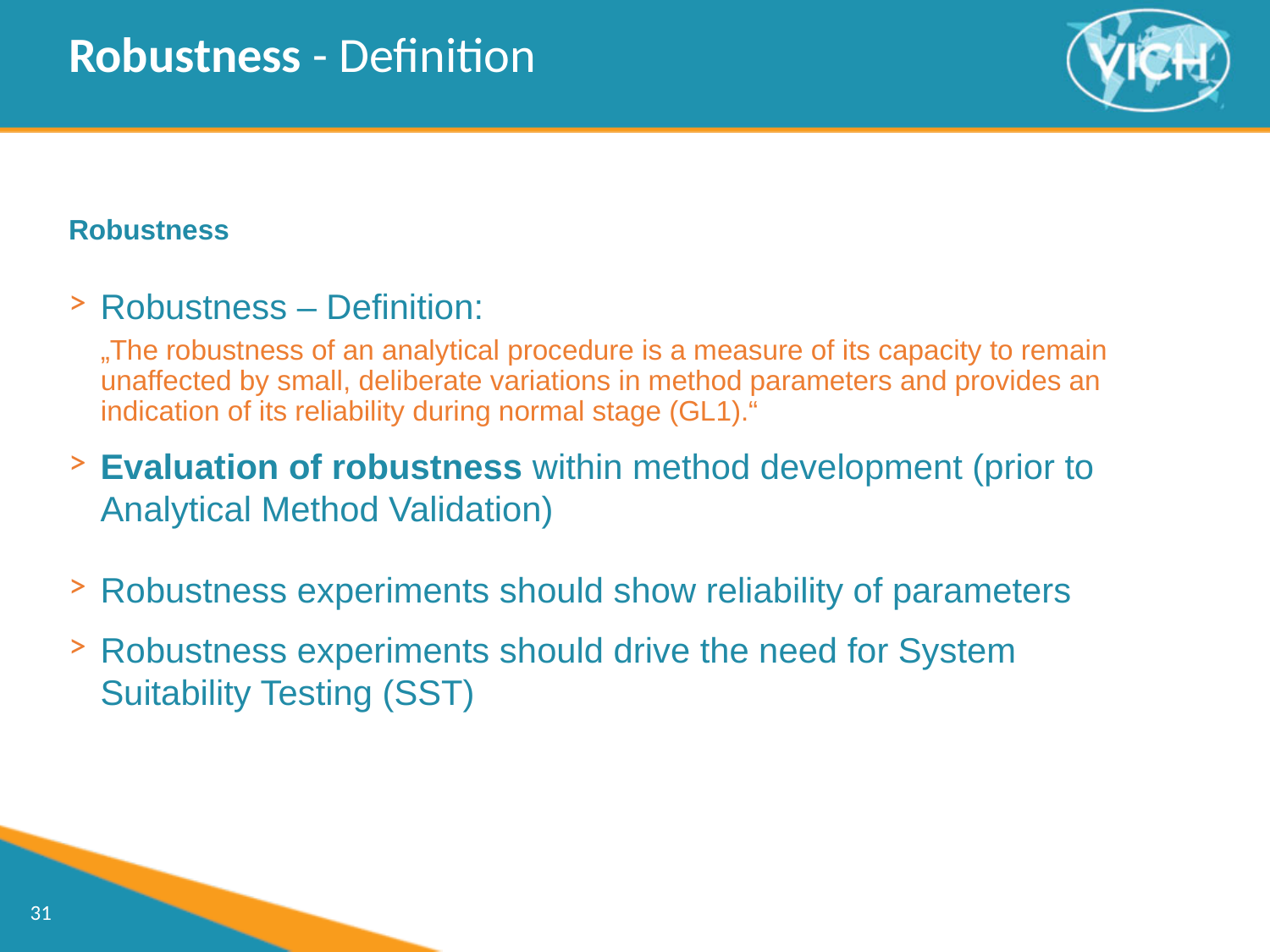

Robustness - Definition
Robustness
Robustness – Definition:
„The robustness of an analytical procedure is a measure of its capacity to remain unaffected by small, deliberate variations in method parameters and provides an indication of its reliability during normal stage (GL1).“
Evaluation of robustness within method development (prior to Analytical Method Validation)
Robustness experiments should show reliability of parameters
Robustness experiments should drive the need for System Suitability Testing (SST)